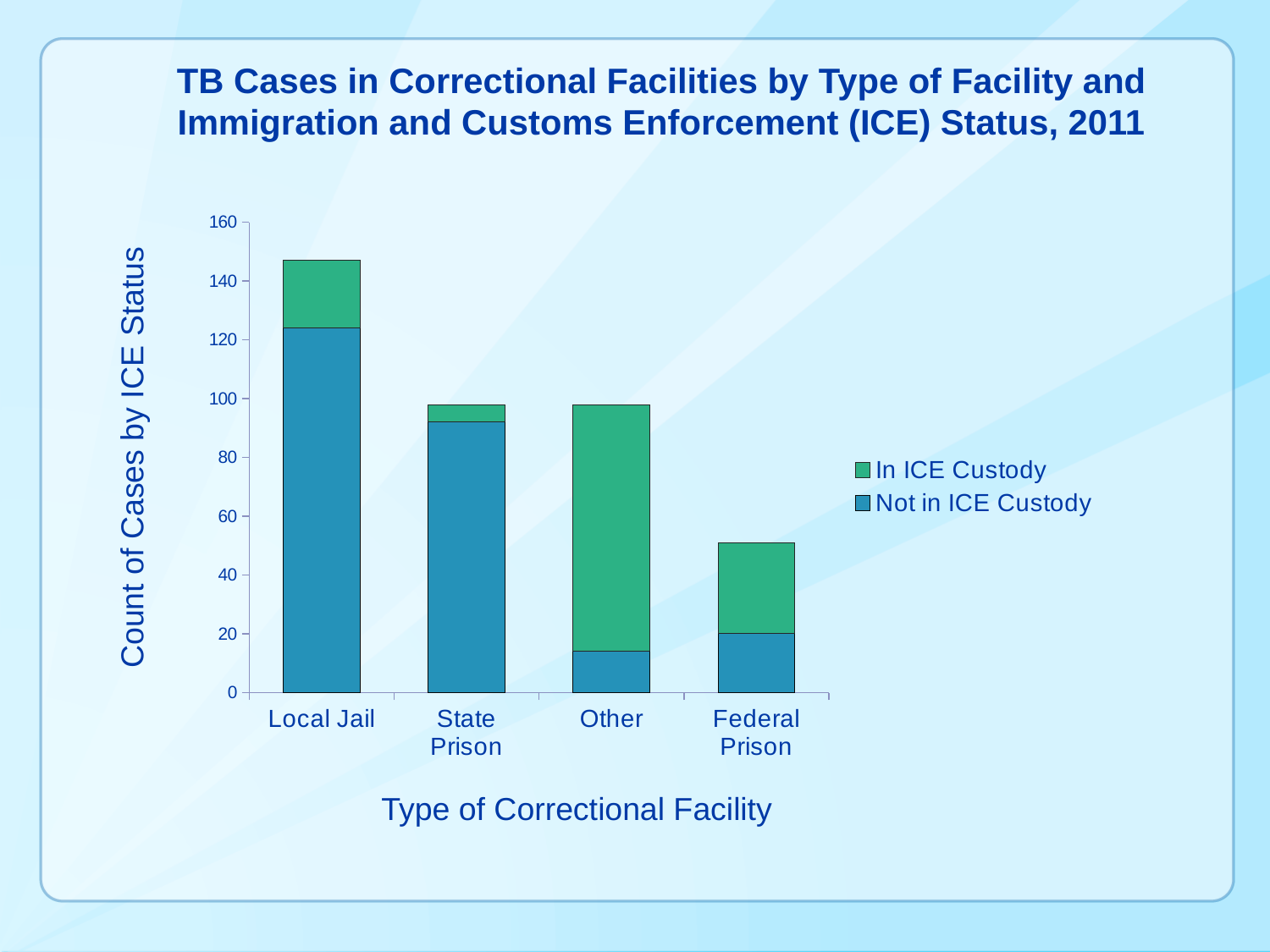

TB Cases in Correctional Facilities by Type of Facility and Immigration and Customs Enforcement (ICE) Status, 2011
Count of Cases by ICE Status

### Chart

| Category | Not in ICE Custody | In ICE Custody |
|---|---|---|
| Local Jail | 124.0 | 23.0 |
| State Prison | 92.0 | 6.0 |
| Other | 14.0 | 84.0 |
| Federal Prison | 20.0 | 31.0 |
Type of Correctional Facility